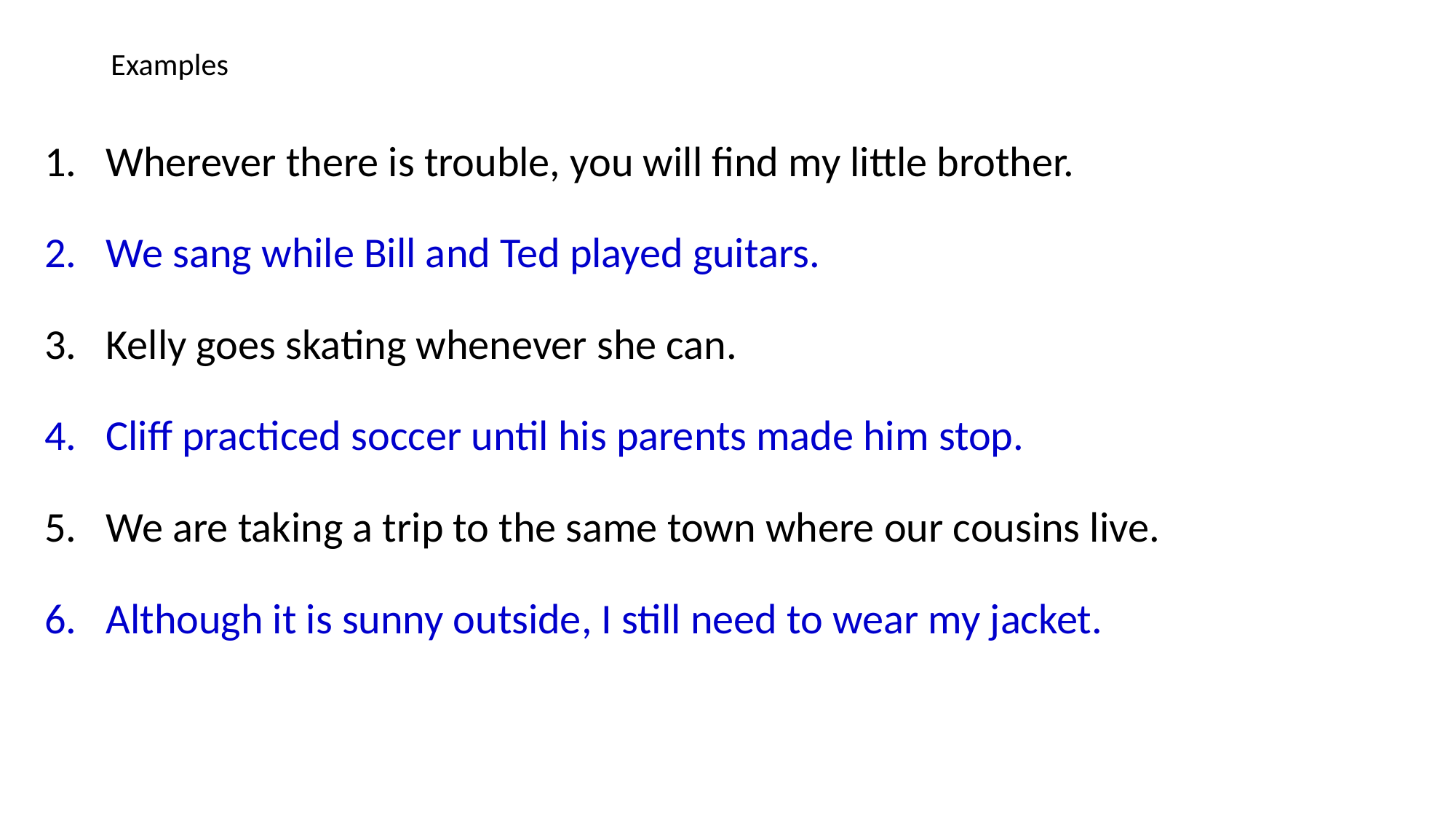

# Examples
Wherever there is trouble, you will find my little brother.
We sang while Bill and Ted played guitars.
Kelly goes skating whenever she can.
Cliff practiced soccer until his parents made him stop.
We are taking a trip to the same town where our cousins live.
Although it is sunny outside, I still need to wear my jacket.